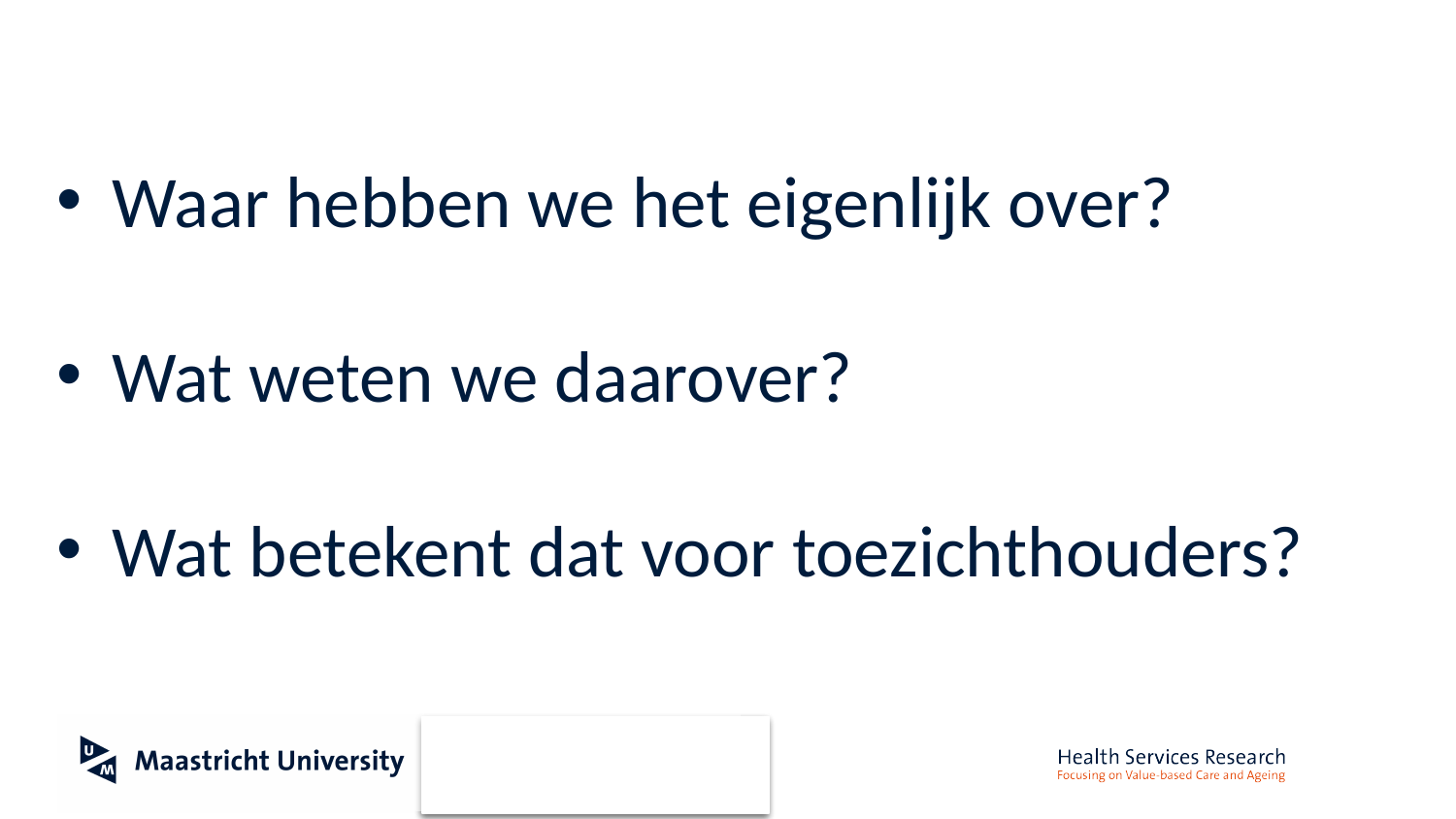

Waar hebben we het eigenlijk over?

Wat weten we daarover?

Wat betekent dat voor toezichthouders?